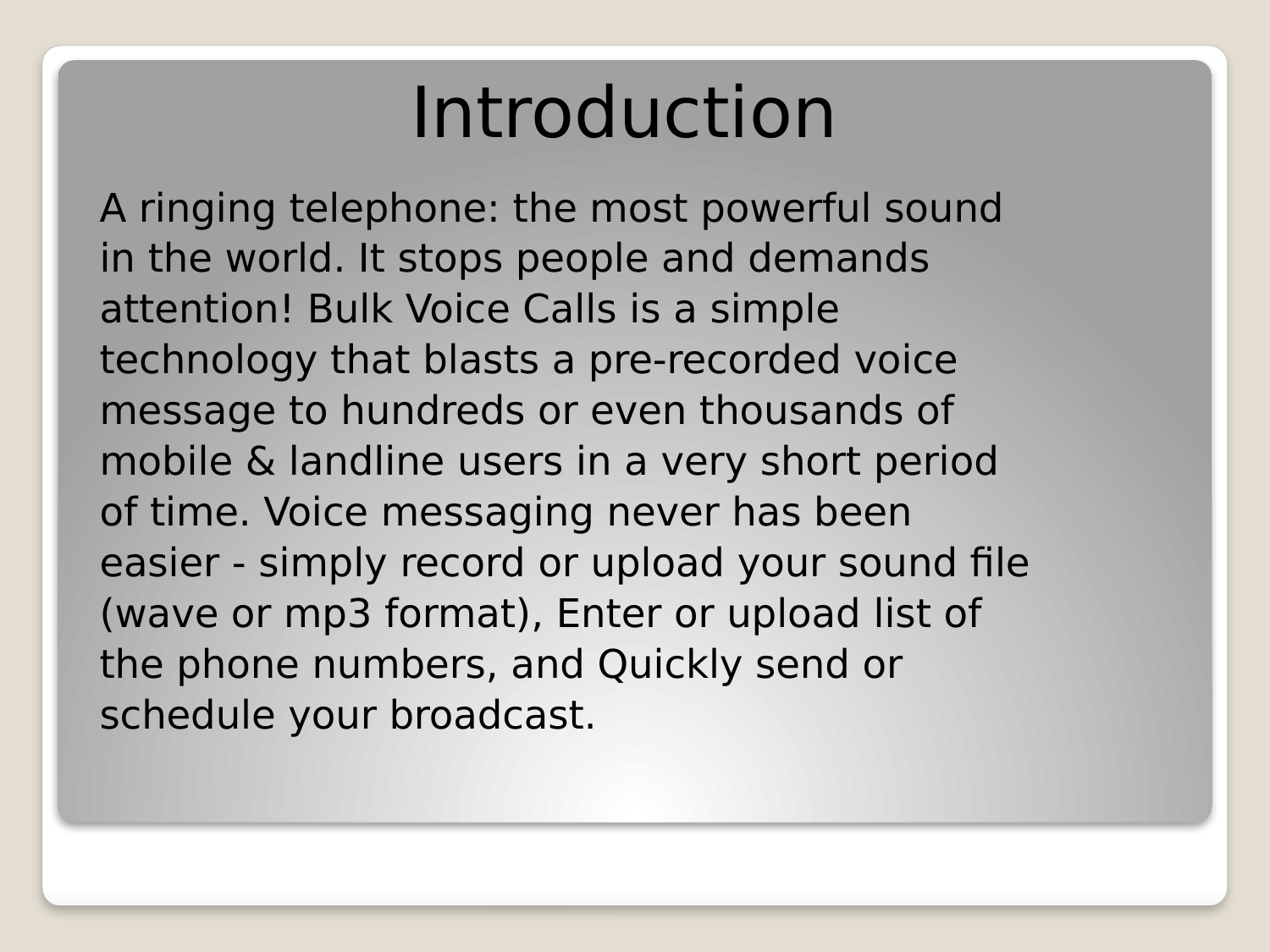

Introduction
A ringing telephone: the most powerful sound
in the world. It stops people and demands
attention! Bulk Voice Calls is a simple
technology that blasts a pre-recorded voice
message to hundreds or even thousands of
mobile & landline users in a very short period
of time. Voice messaging never has been
easier - simply record or upload your sound file
(wave or mp3 format), Enter or upload list of
the phone numbers, and Quickly send or
schedule your broadcast.